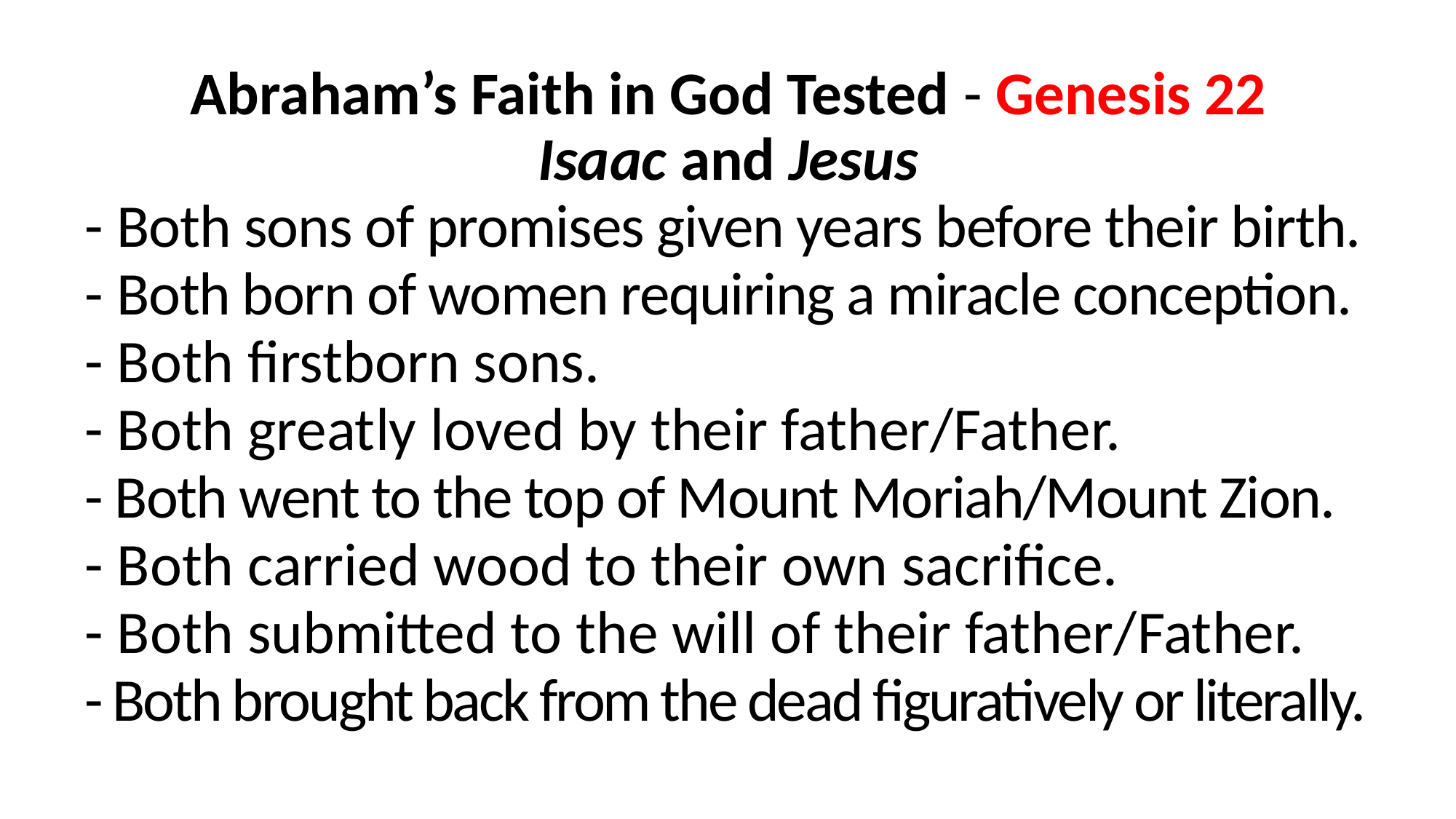

Abraham’s Faith in God Tested - Genesis 22
Isaac and Jesus
- Both sons of promises given years before their birth.
- Both born of women requiring a miracle conception.
- Both firstborn sons.
- Both greatly loved by their father/Father.
- Both went to the top of Mount Moriah/Mount Zion.
- Both carried wood to their own sacrifice.
- Both submitted to the will of their father/Father.
- Both brought back from the dead figuratively or literally.